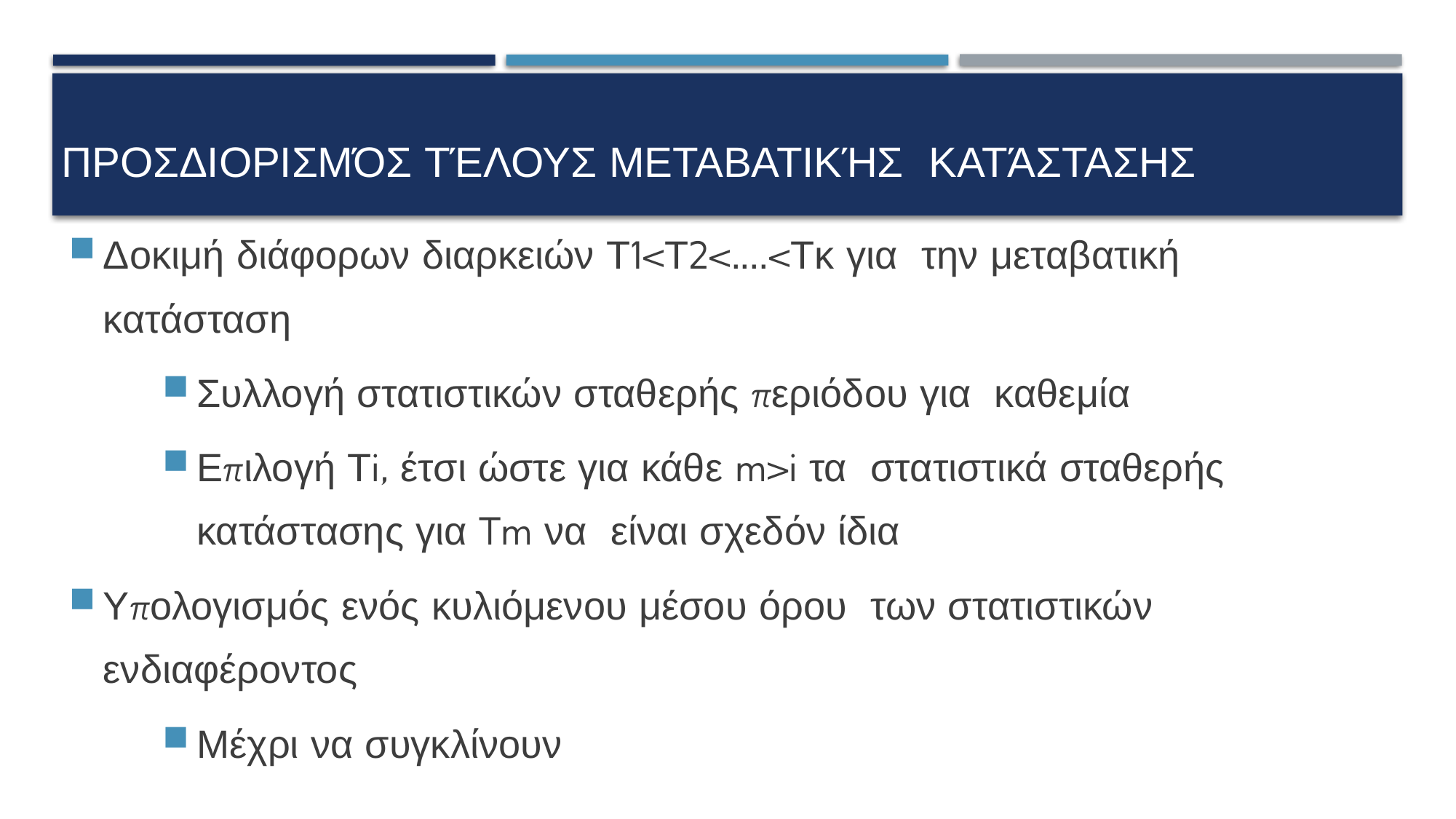

# Προσδιορισμός τέλους μεταβατικής  κατάστασης
Δοκιμή διάφορων διαρκειών Τ1<Τ2<....<Τκ για  την μεταβατική κατάσταση
Συλλογή στατιστικών σταθερής περιόδου για  καθεμία
Επιλογή Τi, έτσι ώστε για κάθε m>i τα  στατιστικά σταθερής κατάστασης για Tm να  είναι σχεδόν ίδια
Υπολογισμός ενός κυλιόμενου μέσου όρου  των στατιστικών ενδιαφέροντος
Μέχρι να συγκλίνουν